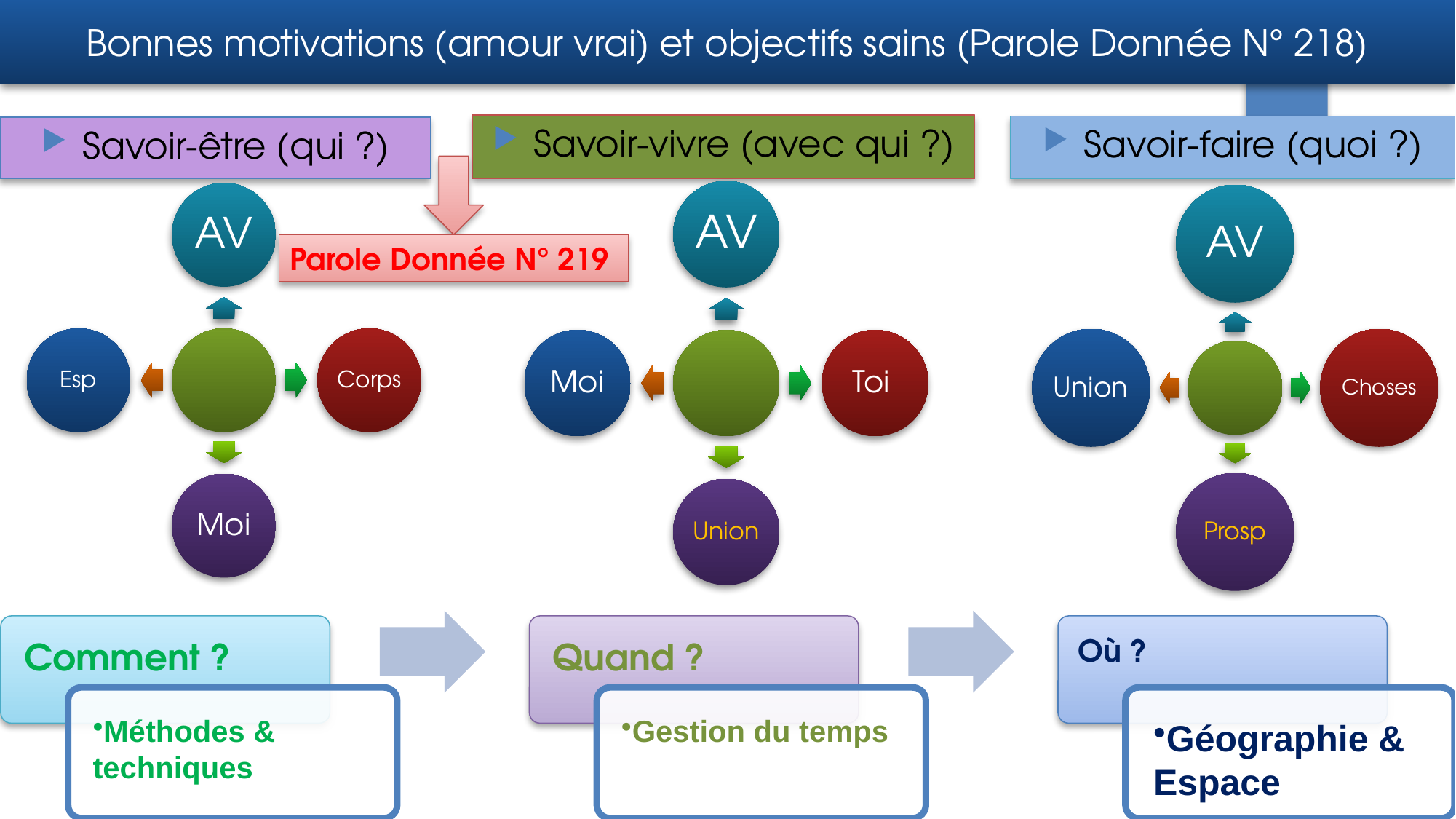

Bonnes motivations (amour vrai) et objectifs sains (Parole Donnée N° 218)
Savoir-vivre (avec qui ?)
Savoir-faire (quoi ?)
Savoir-être (qui ?)

AV

Toi

Union

Moi

AV

Corps

Moi

Esp

AV

Choses

Prosp

Union
Parole Donnée N° 219
Comment ?
Méthodes & techniques

Quand ?
Gestion du temps

Où ?
Géographie & Espace